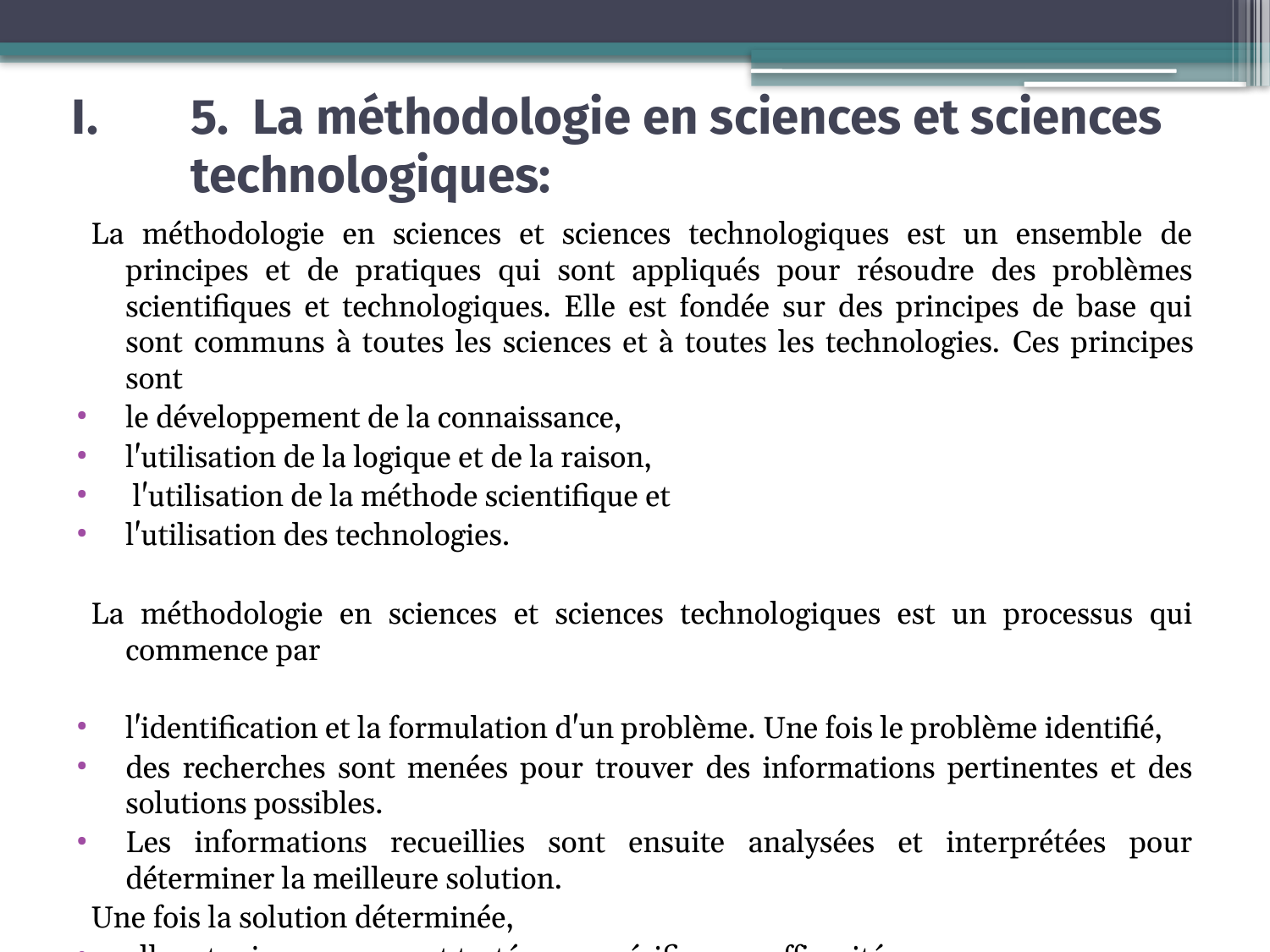

# 5.  La méthodologie en sciences et sciences technologiques:
La méthodologie en sciences et sciences technologiques est un ensemble de principes et de pratiques qui sont appliqués pour résoudre des problèmes scientifiques et technologiques. Elle est fondée sur des principes de base qui sont communs à toutes les sciences et à toutes les technologies. Ces principes sont
le développement de la connaissance,
l'utilisation de la logique et de la raison,
 l'utilisation de la méthode scientifique et
l'utilisation des technologies.

La méthodologie en sciences et sciences technologiques est un processus qui commence par

l'identification et la formulation d'un problème. Une fois le problème identifié,
des recherches sont menées pour trouver des informations pertinentes et des solutions possibles.
Les informations recueillies sont ensuite analysées et interprétées pour déterminer la meilleure solution.
Une fois la solution déterminée,
elle est mise en œuvre et testée pour vérifier son efficacité.